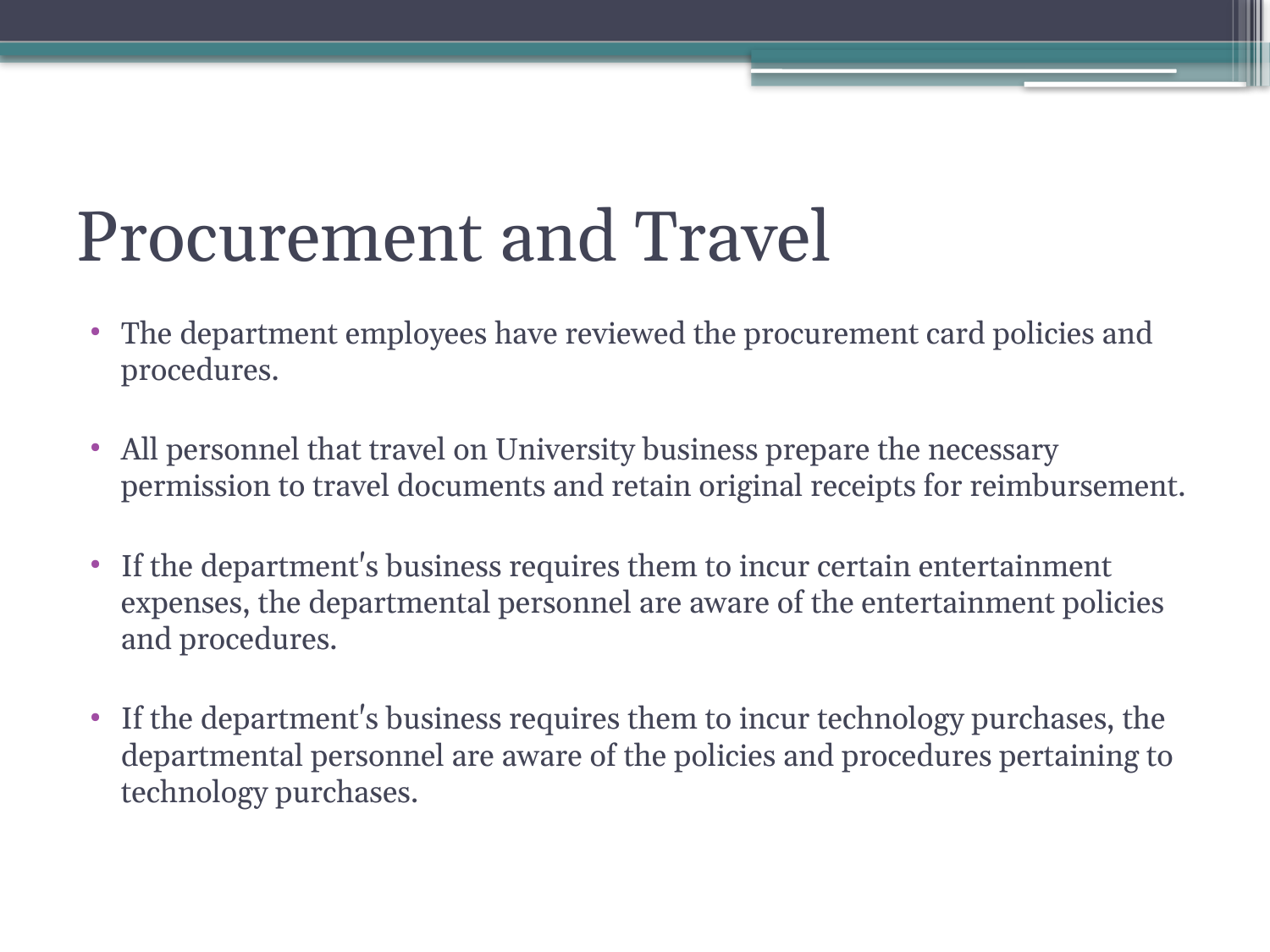

# Procurement and Travel
The department employees have reviewed the procurement card policies and procedures.

All personnel that travel on University business prepare the necessary permission to travel documents and retain original receipts for reimbursement.

If the department's business requires them to incur certain entertainment expenses, the departmental personnel are aware of the entertainment policies and procedures.

If the department's business requires them to incur technology purchases, the departmental personnel are aware of the policies and procedures pertaining to technology purchases.